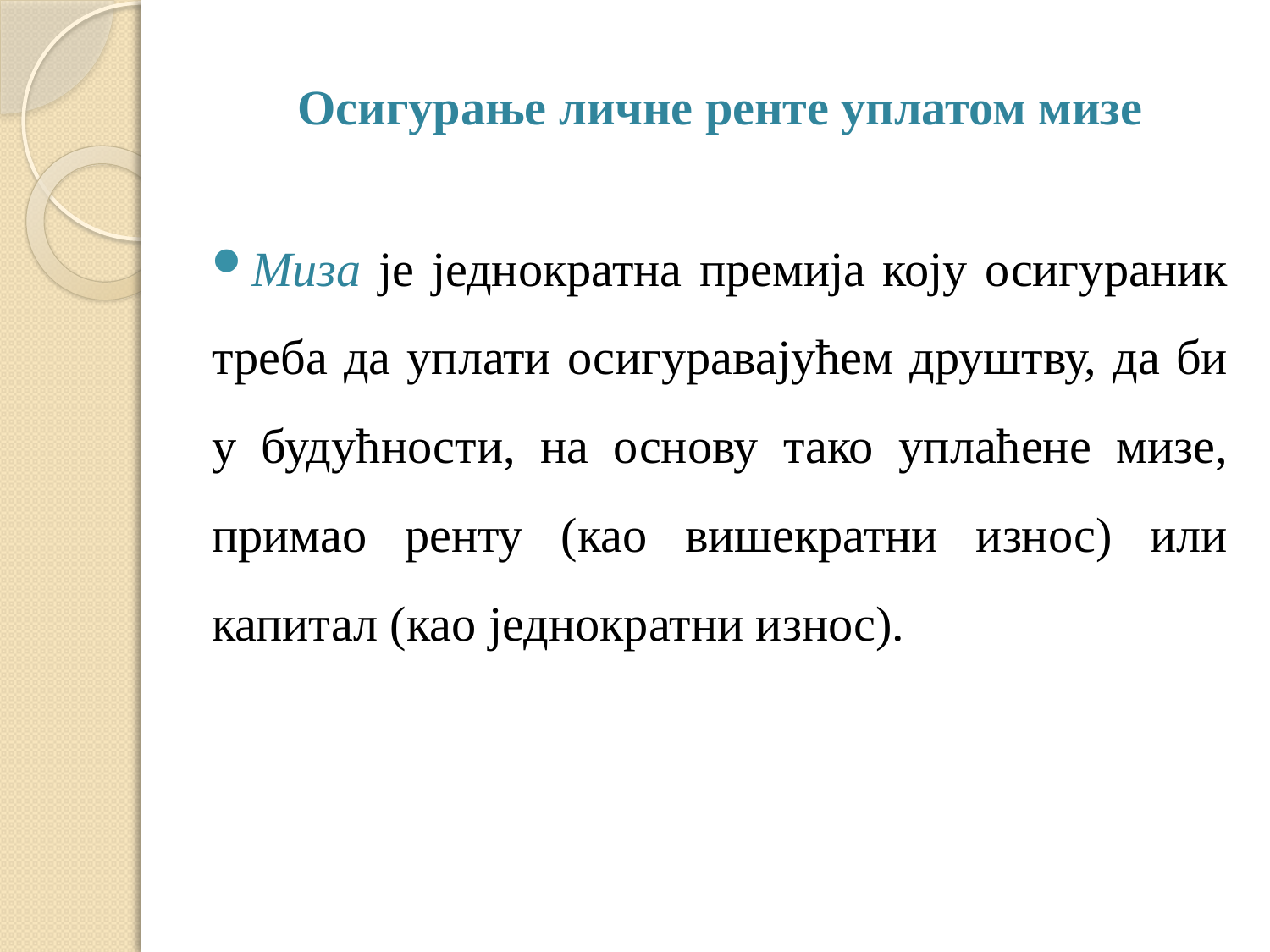

# Осигурање личне ренте уплатом мизе
Миза је једнократна премија коју осигураник треба да уплати осигуравајућем друштву, да би у будућности, на основу тако уплаћене мизе, примао ренту (као вишекратни износ) или капитал (као једнократни износ).